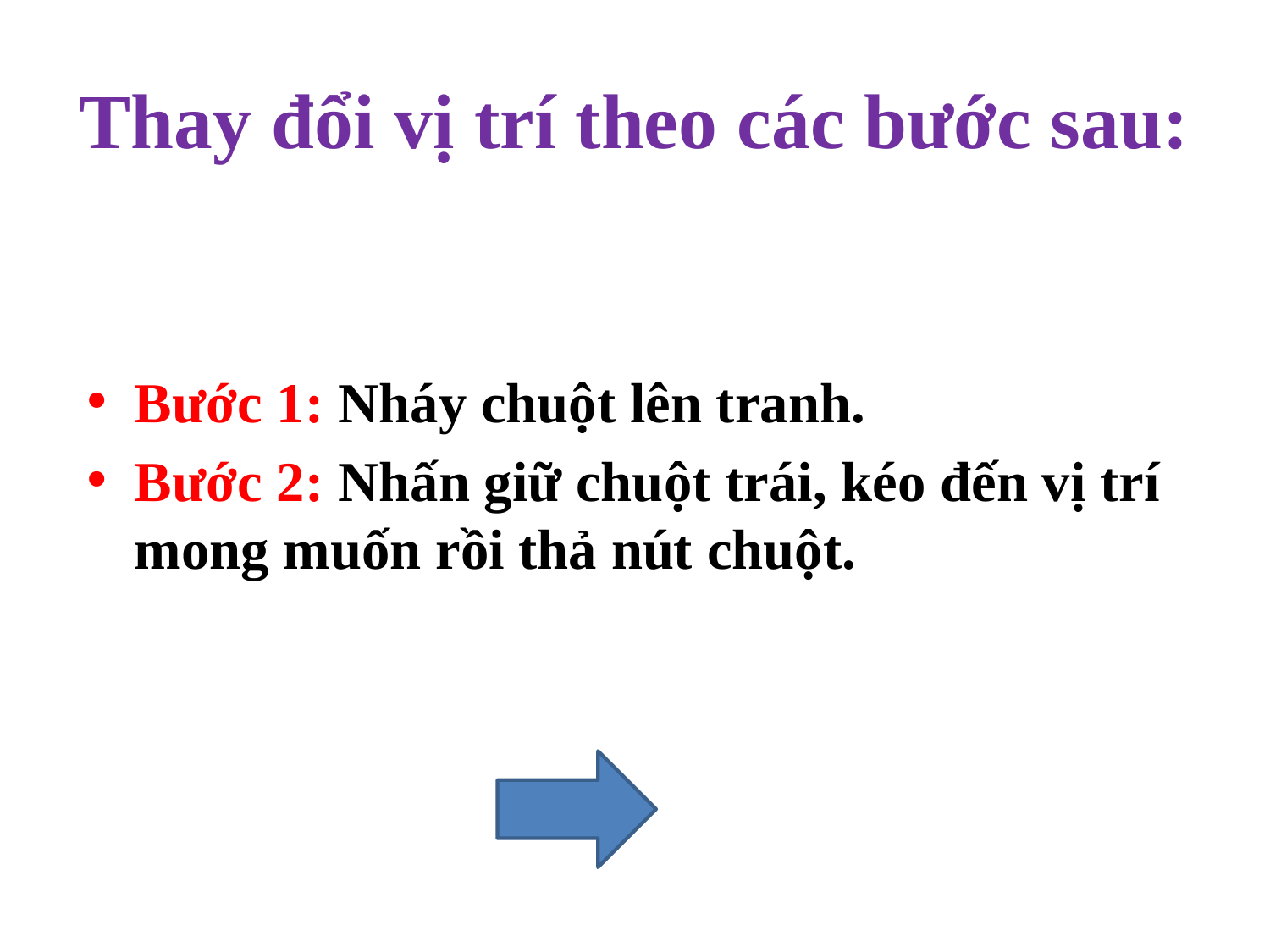

# Thay đổi vị trí theo các bước sau:
Bước 1: Nháy chuột lên tranh.
Bước 2: Nhấn giữ chuột trái, kéo đến vị trí mong muốn rồi thả nút chuột.